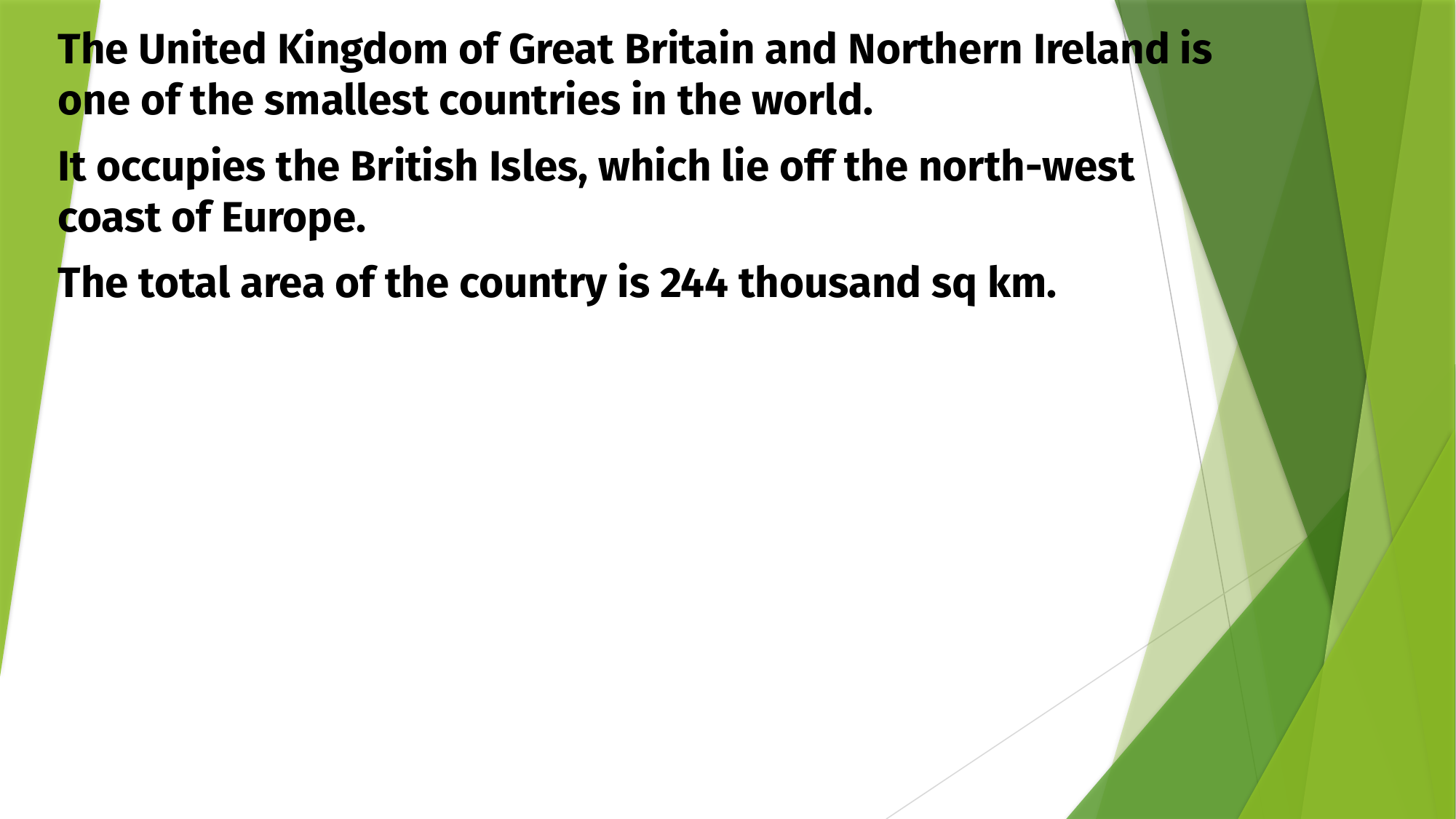

The United Kingdom of Great Britain and Northern Ireland is one of the smallest countries in the world.
It occupies the British Isles, which lie off the north-west coast of Europe.
The total area of the country is 244 thousand sq km.